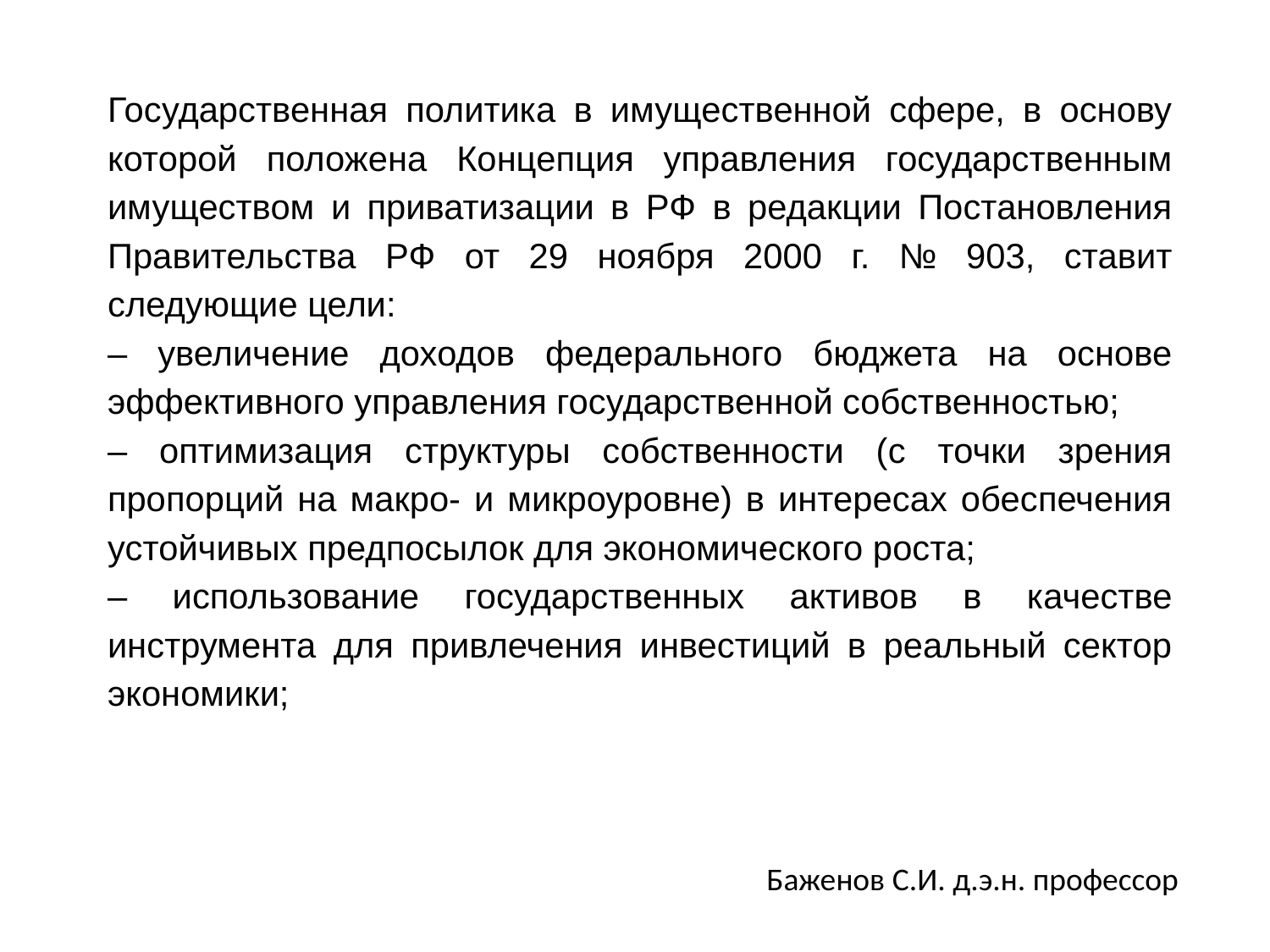

Государственная политика в имущественной сфере, в основу которой положена Концепция управления государственным имуществом и приватизации в РФ в редакции Постановления Правительства РФ от 29 ноября 2000 г. № 903, ставит следующие цели:
– увеличение доходов федерального бюджета на основе эффективного управления государственной собственностью;
– оптимизация структуры собственности (с точки зрения пропорций на макро- и микроуровне) в интересах обеспечения устойчивых предпосылок для экономического роста;
– использование государственных активов в качестве инструмента для привлечения инвестиций в реальный сектор экономики;

Баженов С.И. д.э.н. профессор